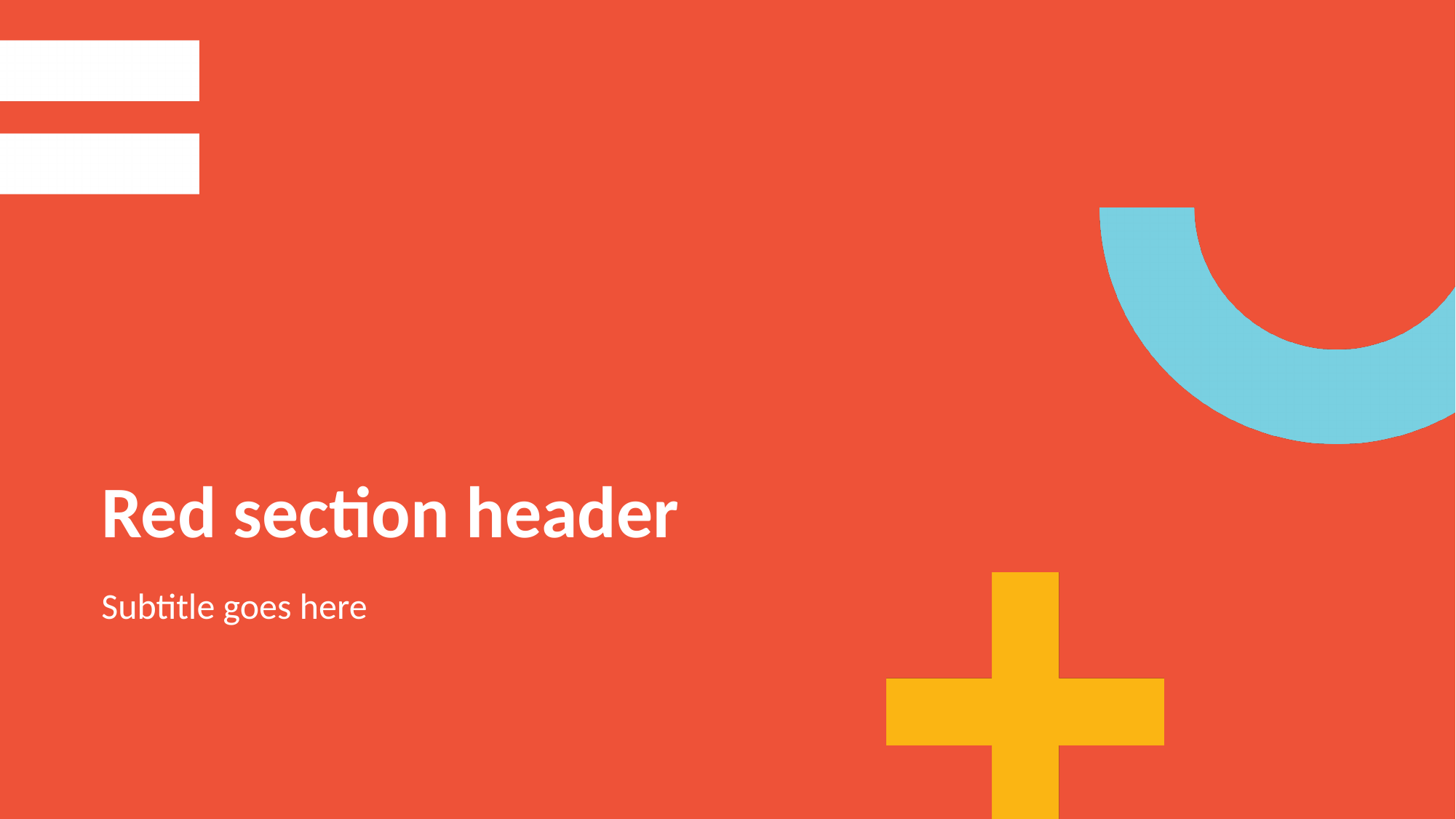

# Red section header
Subtitle goes here